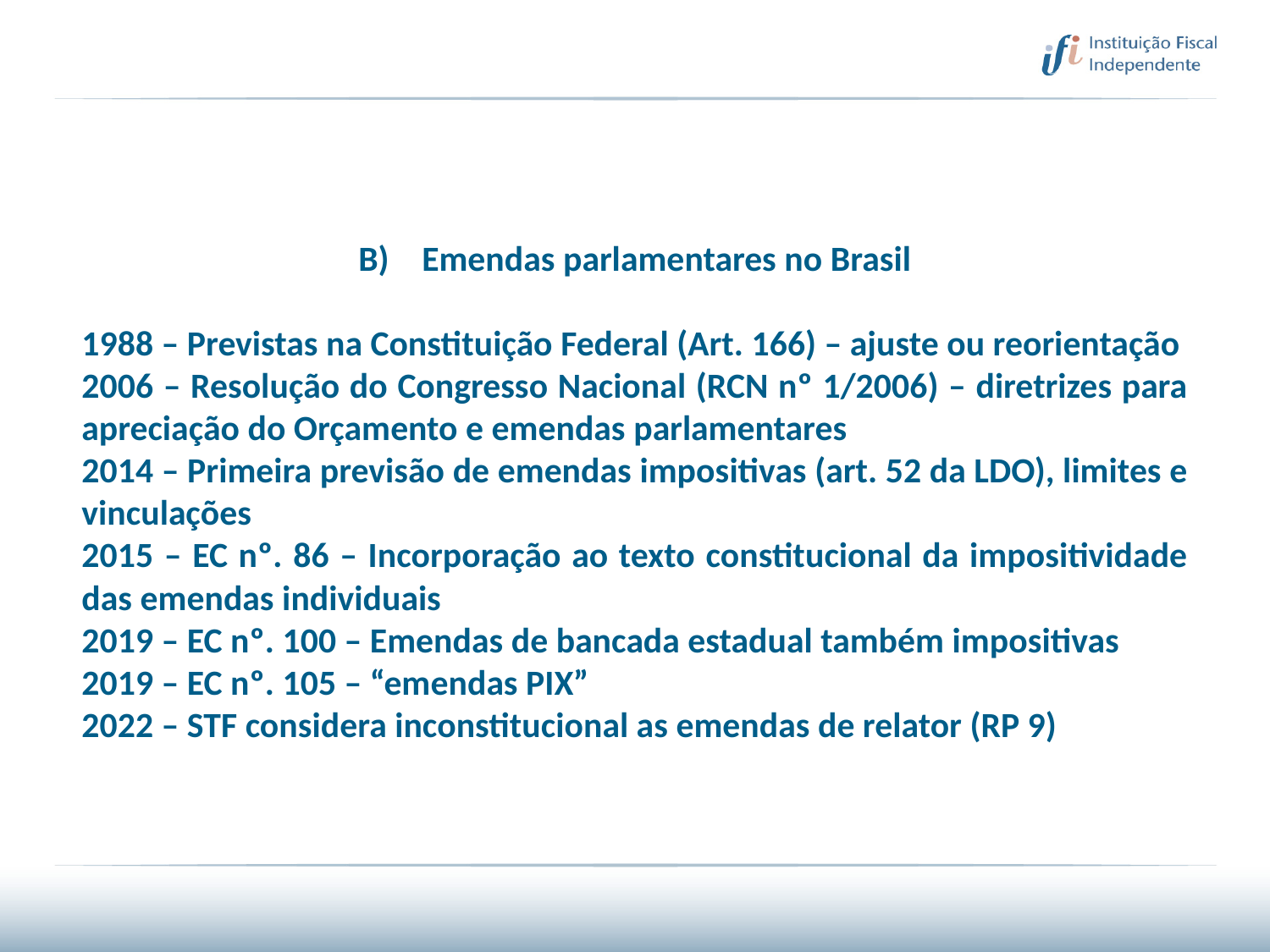

Emendas parlamentares no Brasil

1988 – Previstas na Constituição Federal (Art. 166) – ajuste ou reorientação
2006 – Resolução do Congresso Nacional (RCN nº 1/2006) – diretrizes para apreciação do Orçamento e emendas parlamentares
2014 – Primeira previsão de emendas impositivas (art. 52 da LDO), limites e vinculações
2015 – EC nº. 86 – Incorporação ao texto constitucional da impositividade das emendas individuais
2019 – EC nº. 100 – Emendas de bancada estadual também impositivas
2019 – EC nº. 105 – “emendas PIX”
2022 – STF considera inconstitucional as emendas de relator (RP 9)